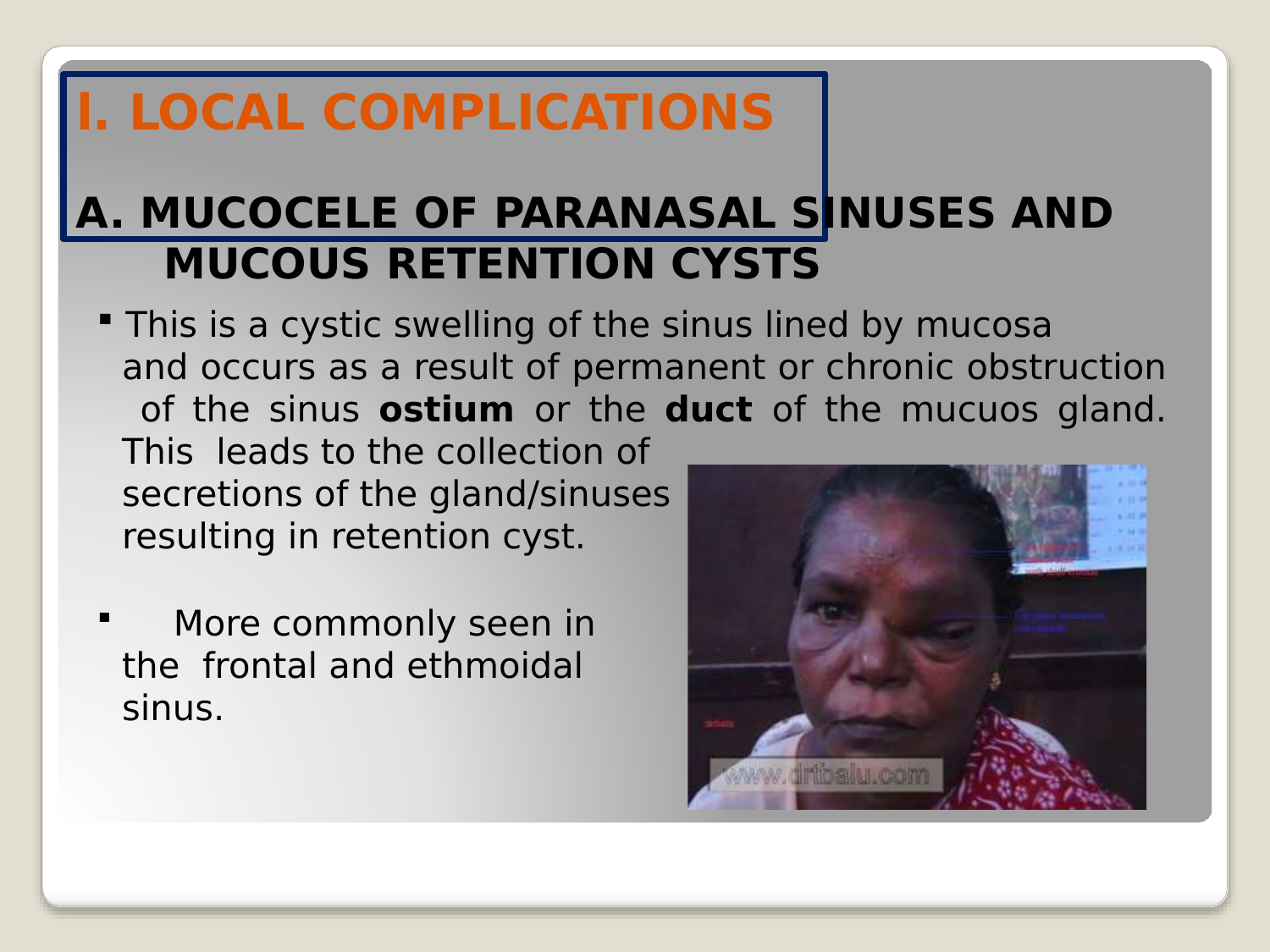

# l. LOCAL COMPLICATIONS
A. MUCOCELE OF PARANASAL SINUSES AND  MUCOUS RETENTION CYSTS
This is a cystic swelling of the sinus lined by mucosa
and occurs as a result of permanent or chronic obstruction  of the sinus ostium or the duct of the mucuos gland. This  leads to the collection of
secretions of the gland/sinuses
resulting in retention cyst.

	More commonly seen in the  frontal and ethmoidal sinus.